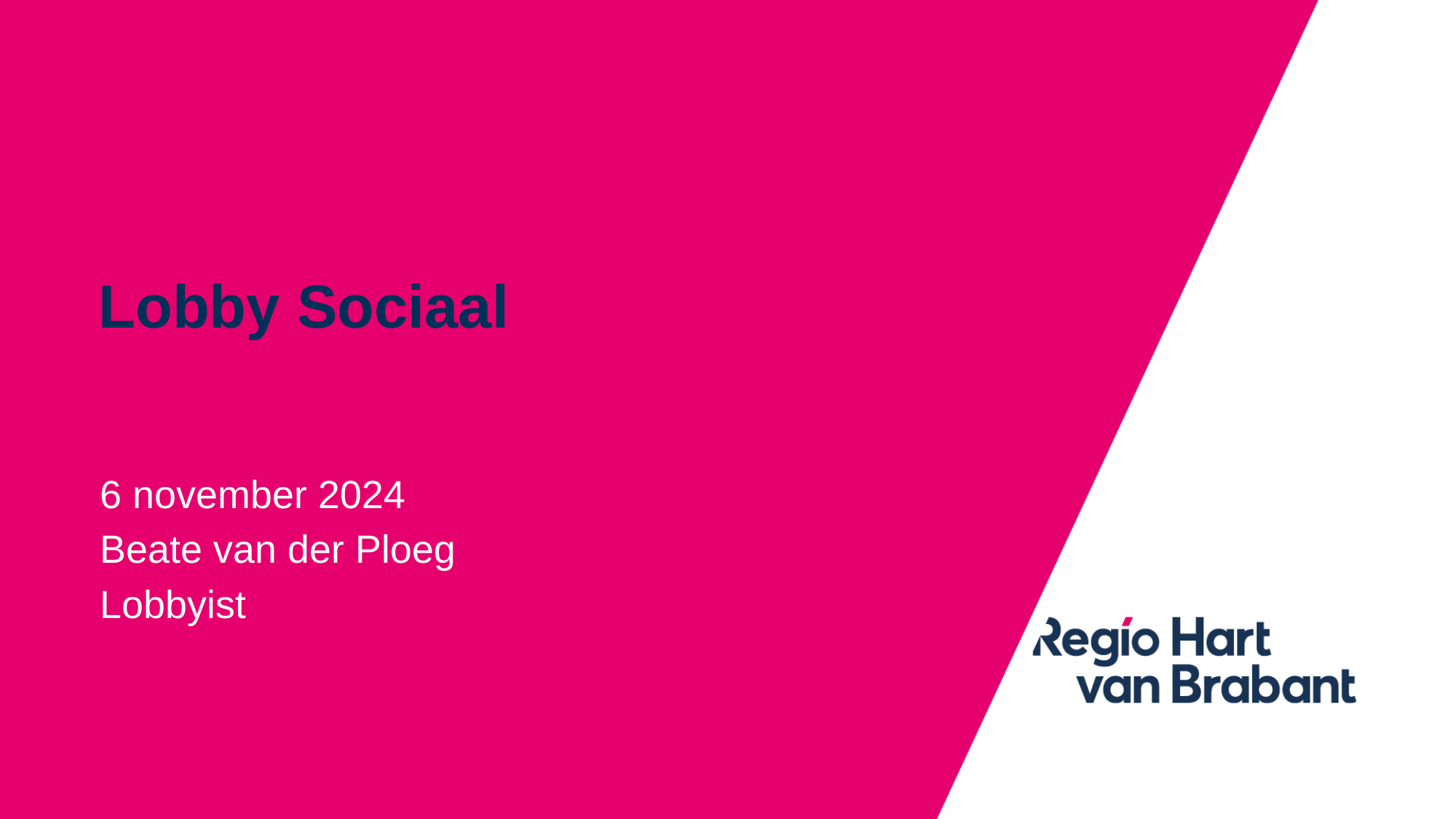

# Lobby Sociaal

6 november 2024
Beate van der Ploeg
Lobbyist